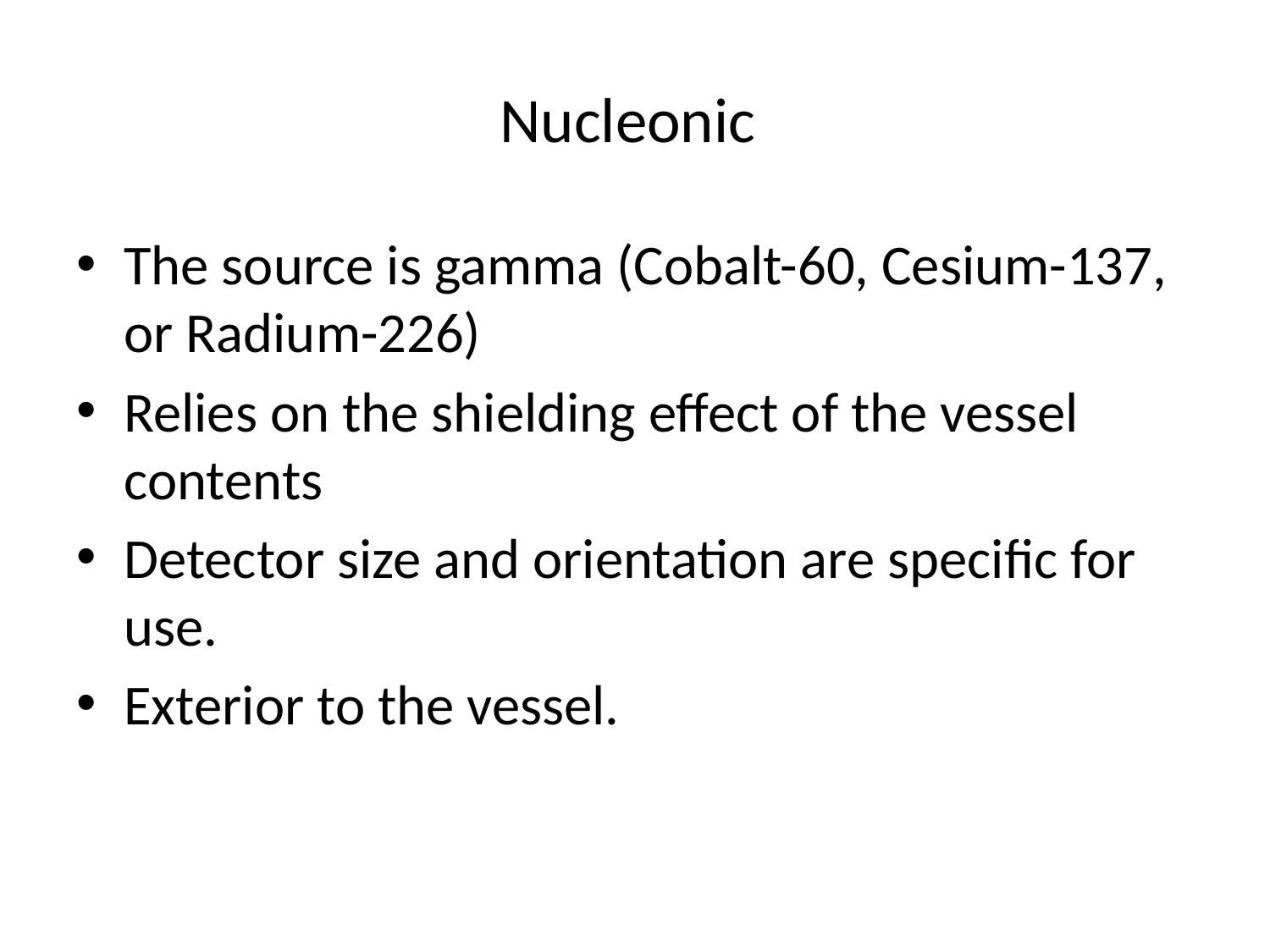

# Nucleonic
The source is gamma (Cobalt-60, Cesium-137, or Radium-226)
Relies on the shielding effect of the vessel contents
Detector size and orientation are specific for use.
Exterior to the vessel.